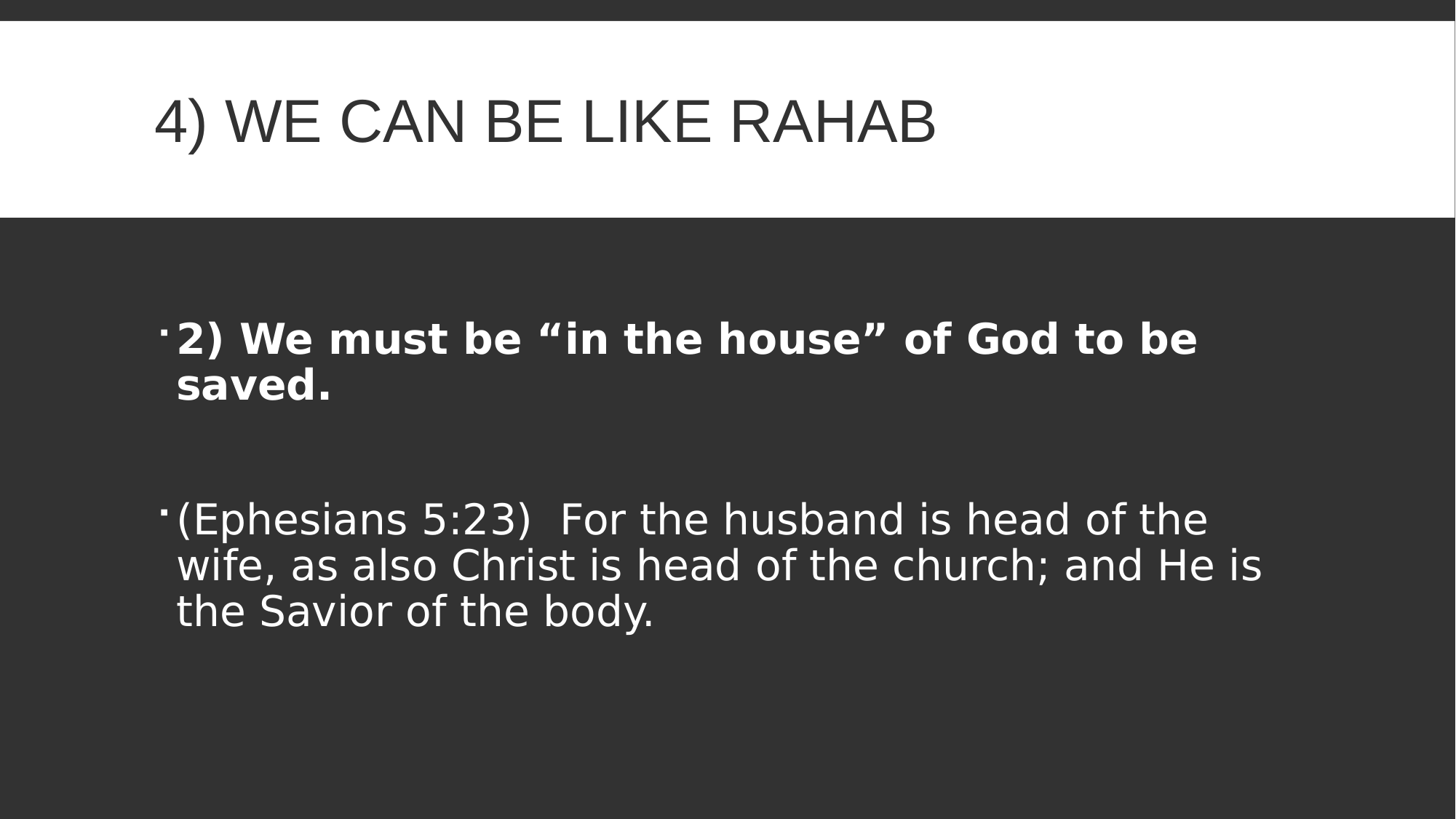

# 4) We can be like rahab

2) We must be “in the house” of God to be saved.

(Ephesians 5:23)  For the husband is head of the wife, as also Christ is head of the church; and He is the Savior of the body.